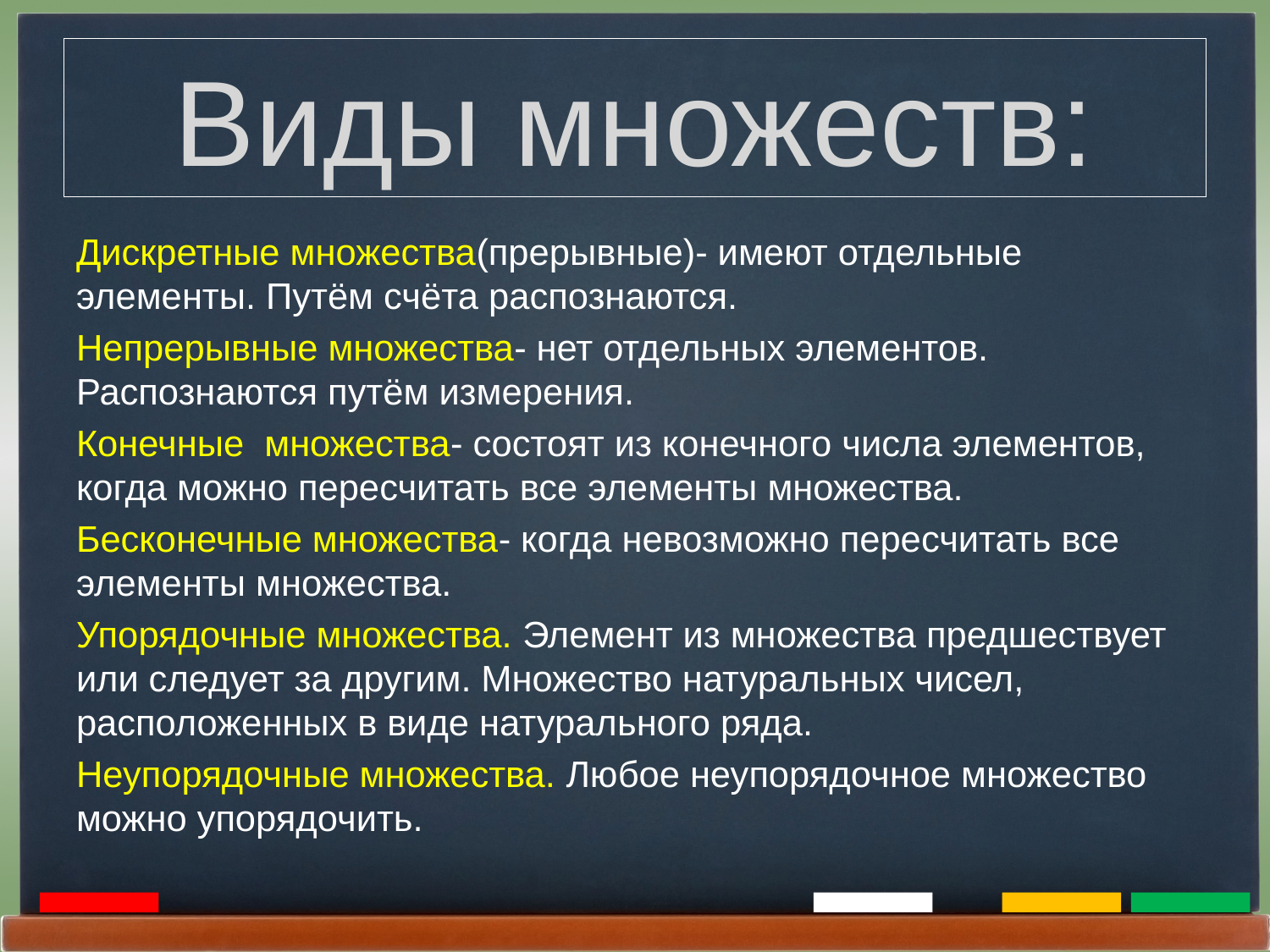

# Виды множеств:
Дискретные множества(прерывные)- имеют отдельные элементы. Путём счёта распознаются.
Непрерывные множества- нет отдельных элементов. Распознаются путём измерения.
Конечные  множества- состоят из конечного числа элементов, когда можно пересчитать все элементы множества.
Бесконечные множества- когда невозможно пересчитать все элементы множества.
Упорядочные множества. Элемент из множества предшествует или следует за другим. Множество натуральных чисел, расположенных в виде натурального ряда.
Неупорядочные множества. Любое неупорядочное множество можно упорядочить.